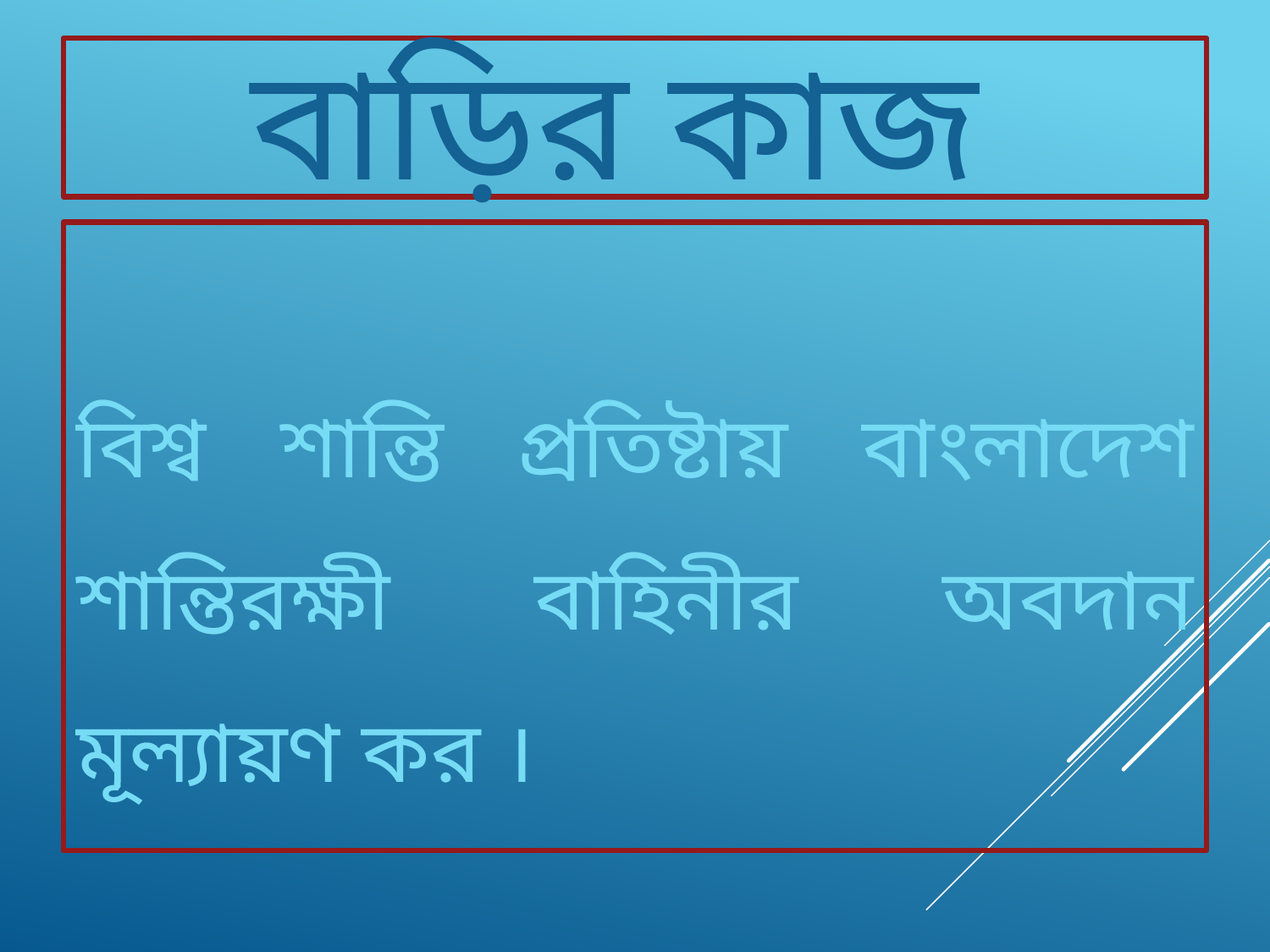

# বাড়ির কাজ

বিশ্ব শান্তি প্রতিষ্টায় বাংলাদেশ শান্তিরক্ষী বাহিনীর অবদান মূল্যায়ণ কর ।